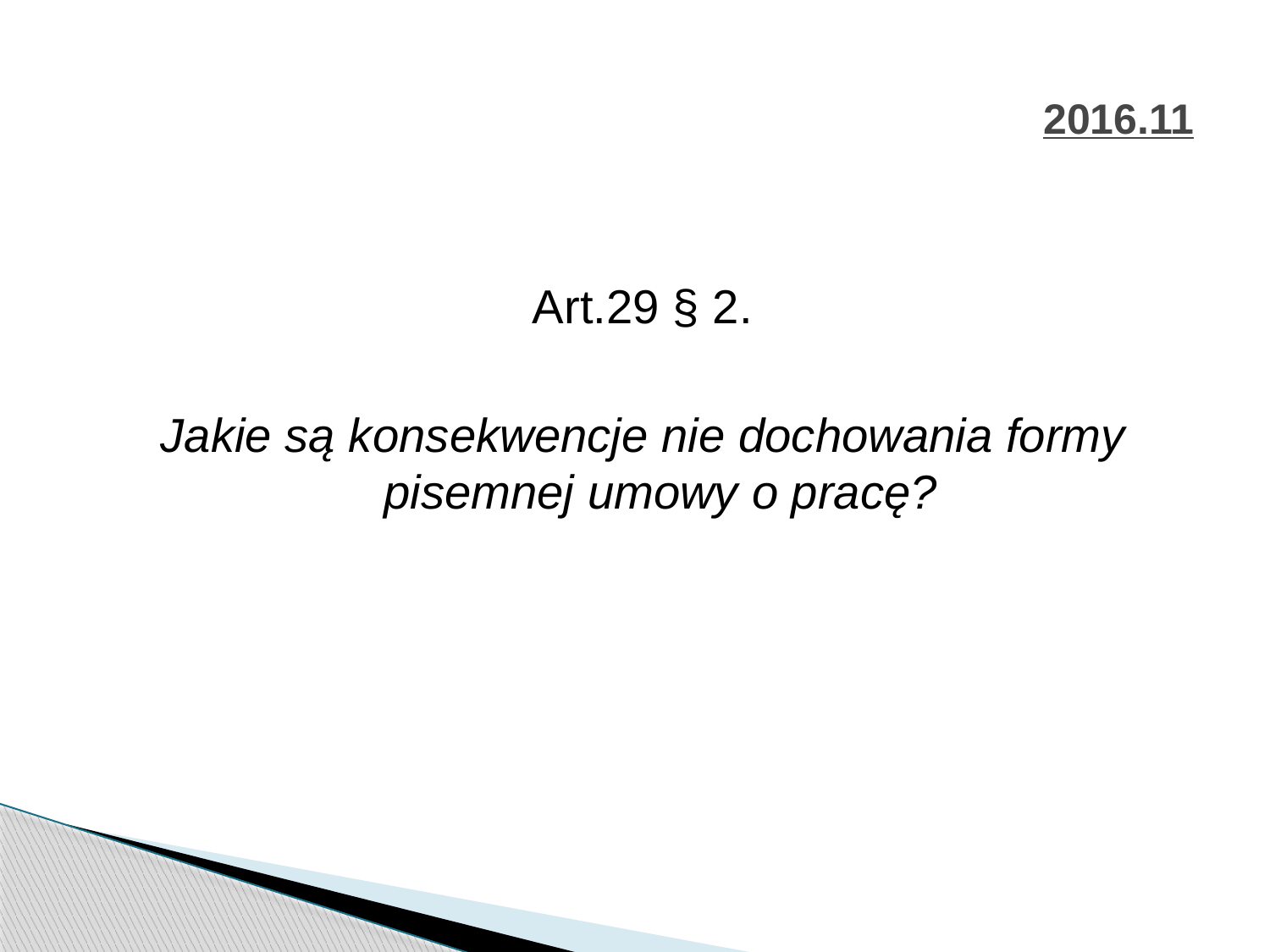

# 2016.11

Art.29 § 2.

Jakie są konsekwencje nie dochowania formy pisemnej umowy o pracę?